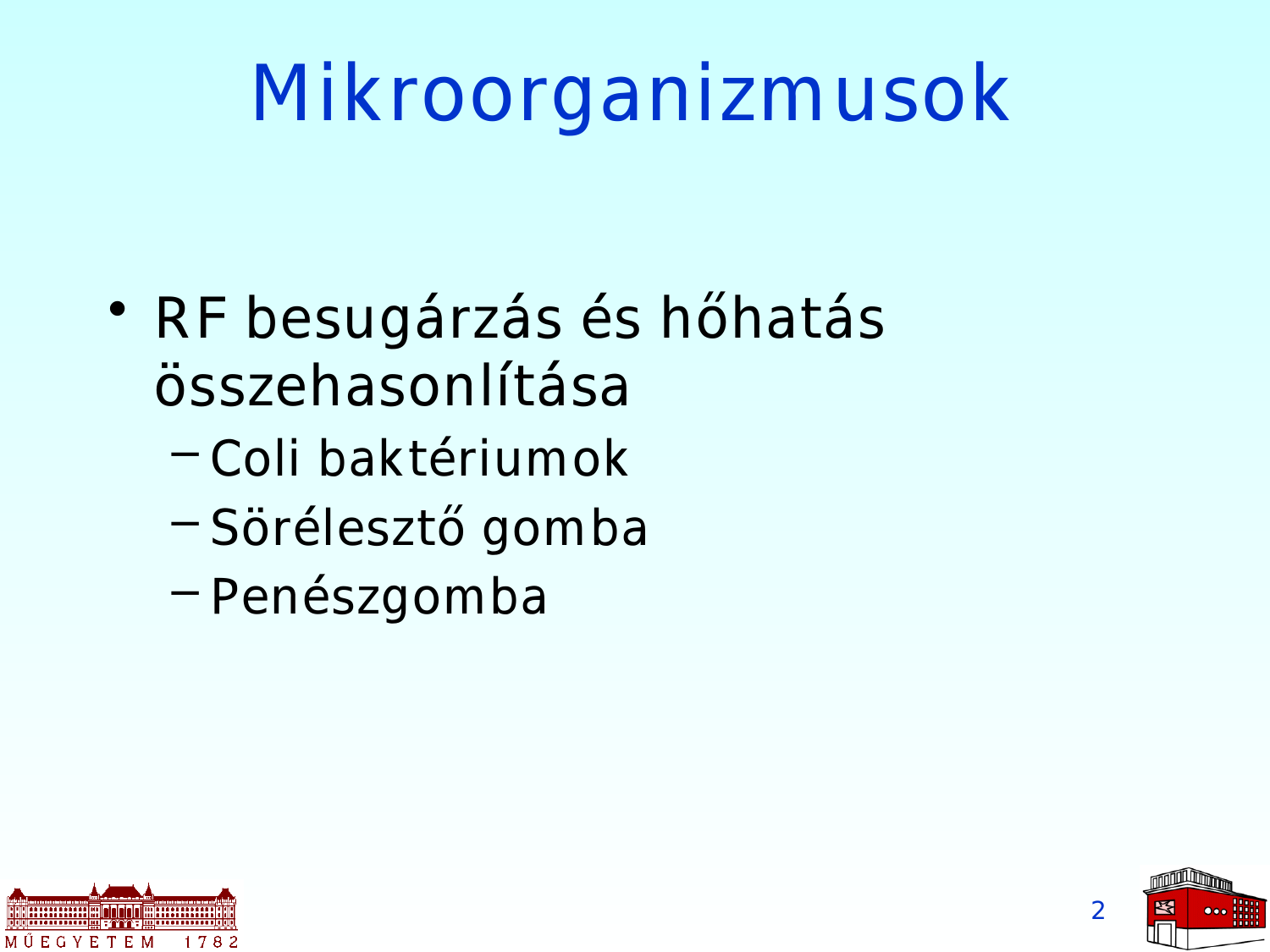

# Mikroorganizmusok
RF besugárzás és hőhatás összehasonlítása
Coli baktériumok
Sörélesztő gomba
Penészgomba

2